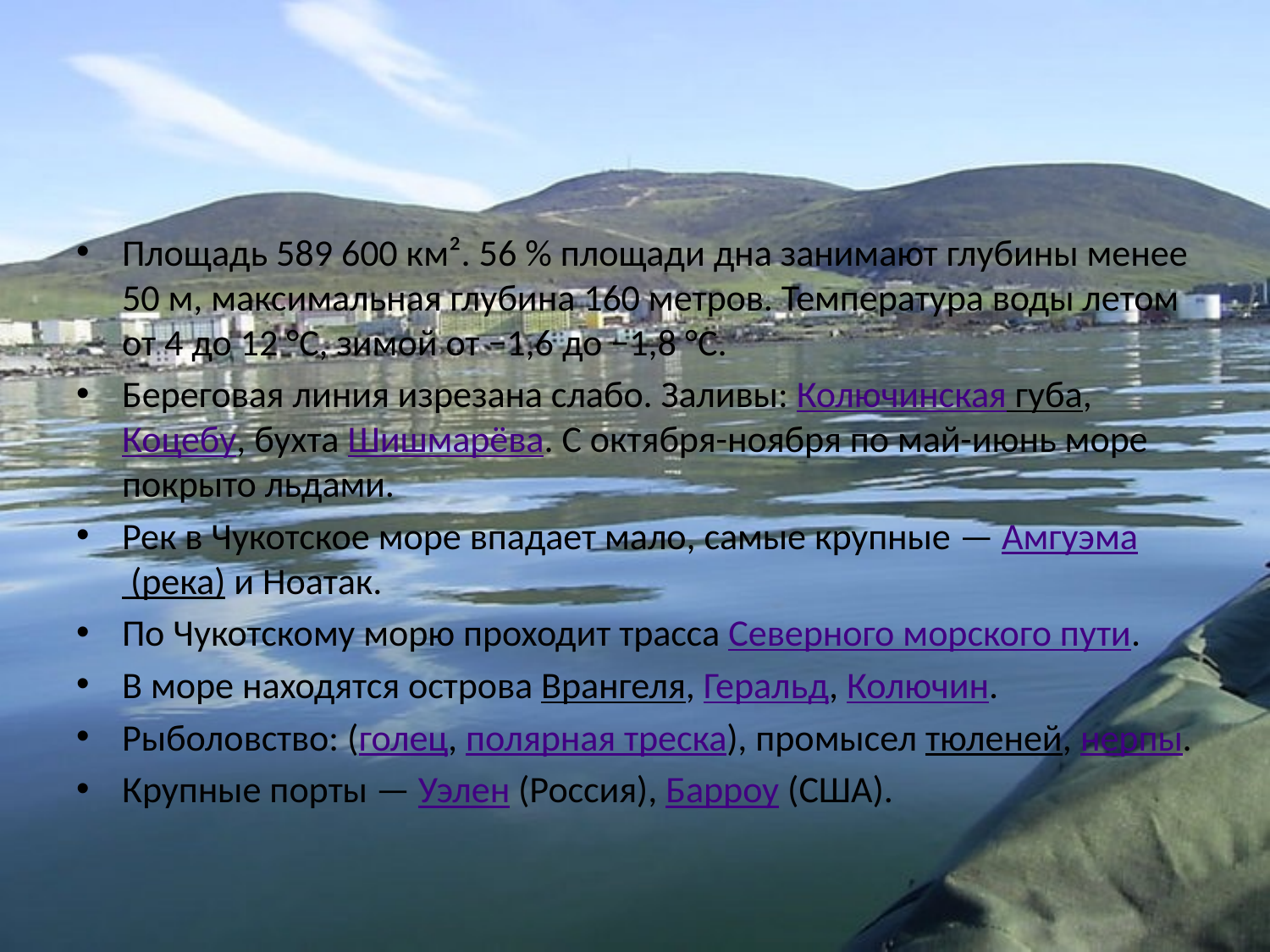

Площадь 589 600 км². 56 % площади дна занимают глубины менее 50 м, максимальная глубина 160 метров. Температура воды летом от 4 до 12 °C, зимой от −1,6 до −1,8 °C.
Береговая линия изрезана слабо. Заливы: Колючинская губа, Коцебу, бухта Шишмарёва. С октября-ноября по май-июнь море покрыто льдами.
Рек в Чукотское море впадает мало, самые крупные — Амгуэма (река) и Ноатак.
По Чукотскому морю проходит трасса Северного морского пути.
В море находятся острова Врангеля, Геральд, Колючин.
Рыболовство: (голец, полярная треска), промысел тюленей, нерпы.
Крупные порты — Уэлен (Россия), Барроу (США).